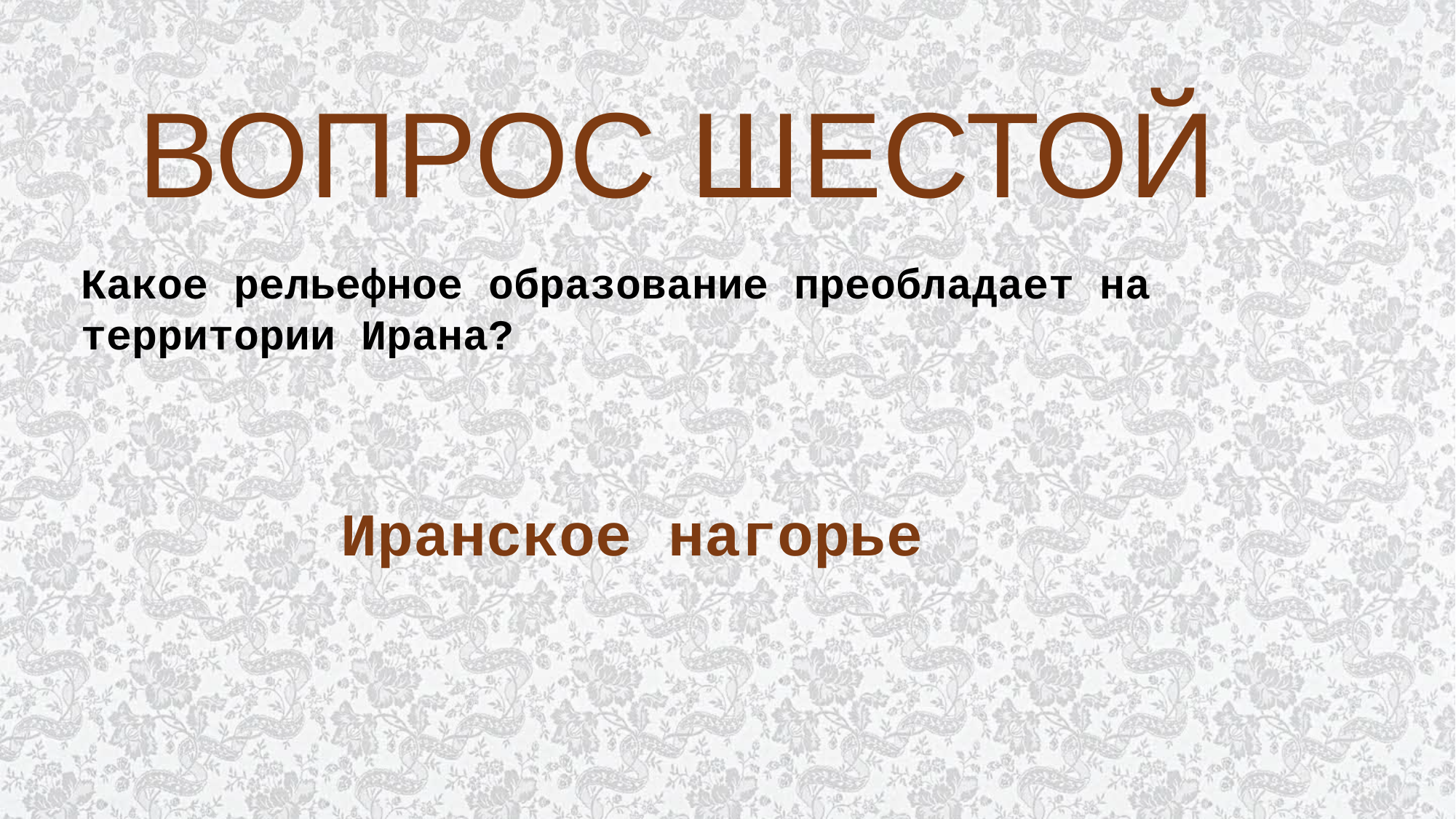

# ВОПРОС ШЕСТОЙ
Какое рельефное образование преобладает на территории Ирана?

Иранское нагорье